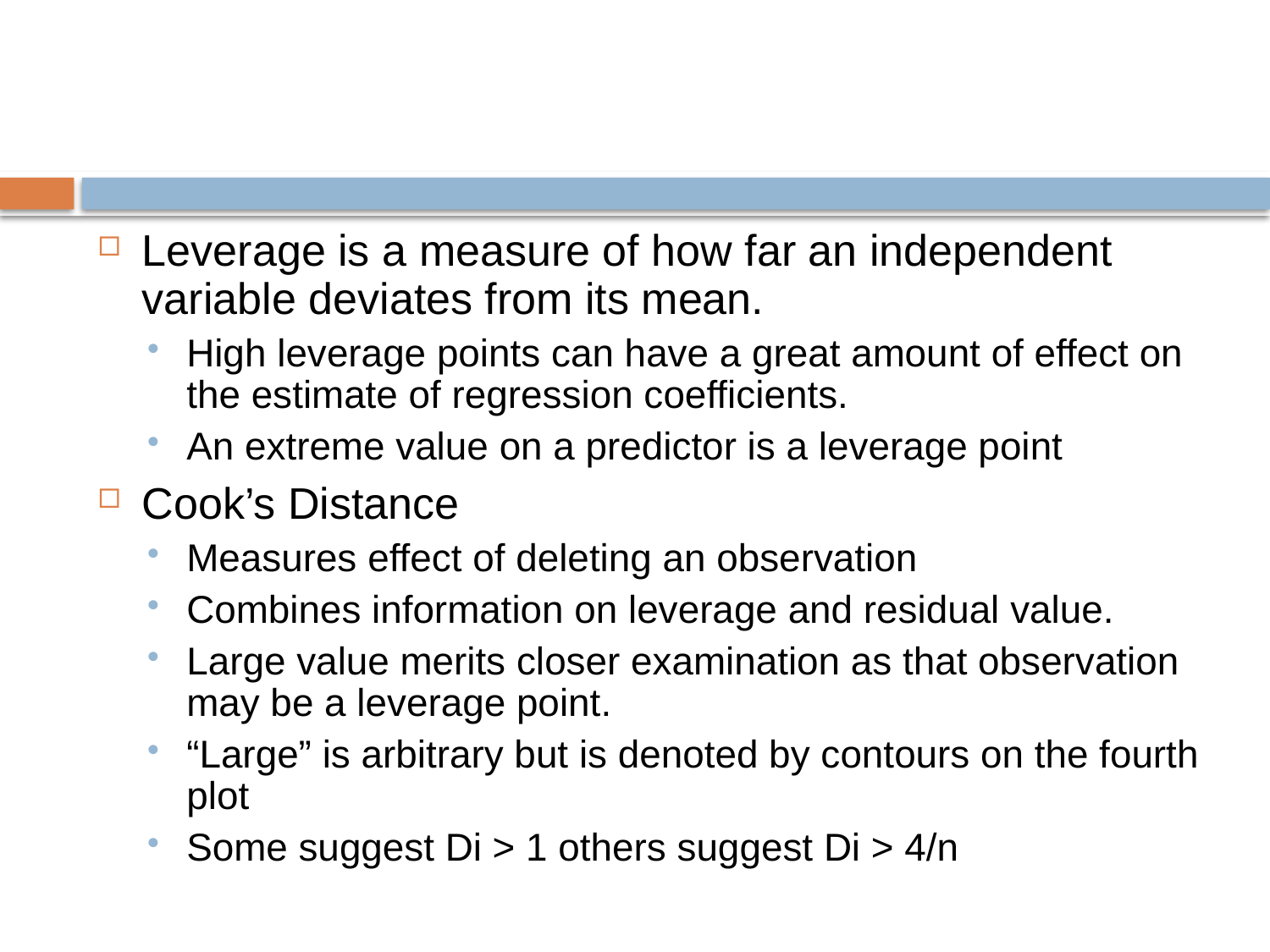

#
Leverage is a measure of how far an independent variable deviates from its mean.
High leverage points can have a great amount of effect on the estimate of regression coefficients.
An extreme value on a predictor is a leverage point
Cook’s Distance
Measures effect of deleting an observation
Combines information on leverage and residual value.
Large value merits closer examination as that observation may be a leverage point.
“Large” is arbitrary but is denoted by contours on the fourth plot
Some suggest Di > 1 others suggest Di > 4/n